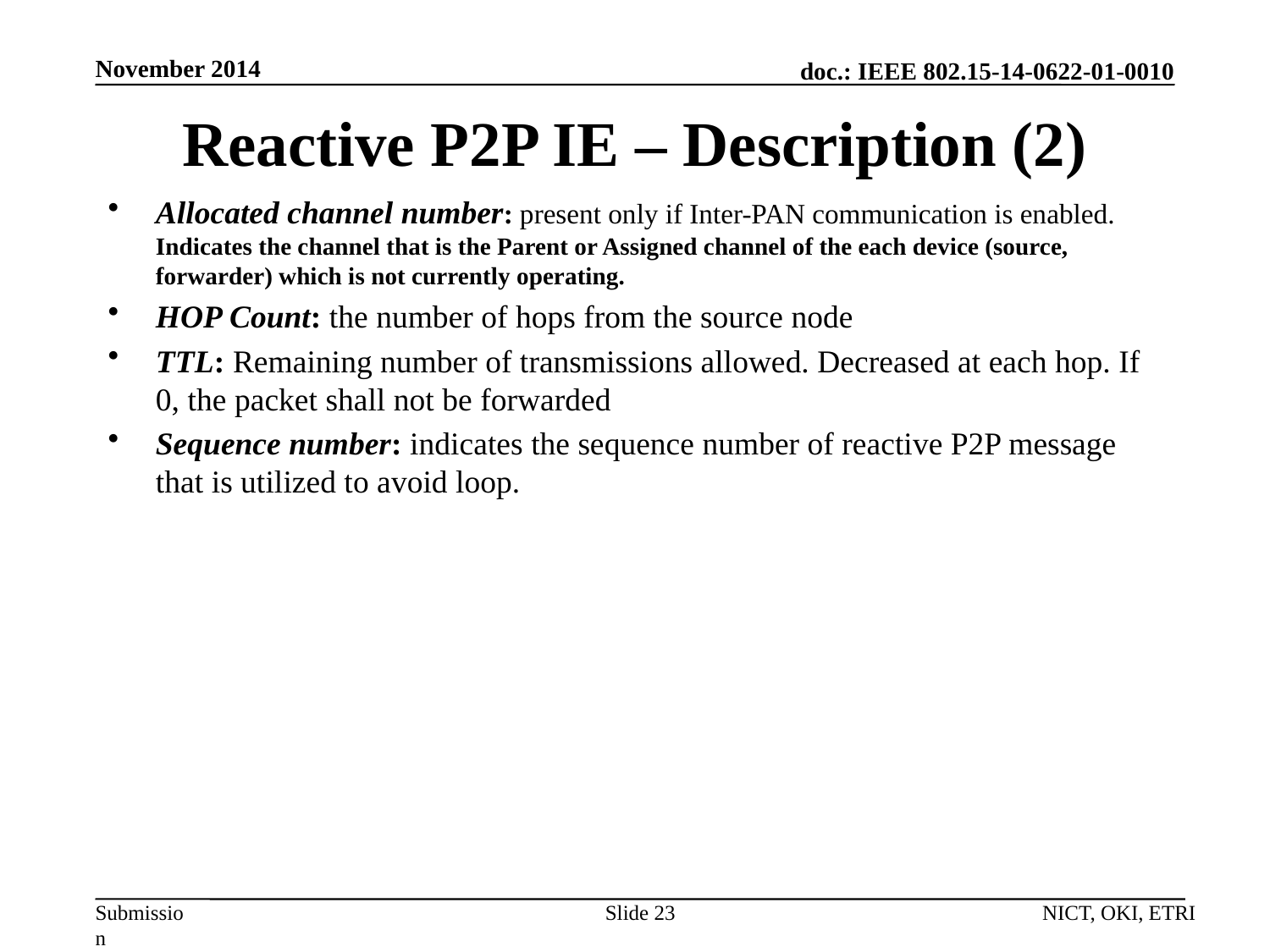

November 2014
# Reactive P2P IE – Description (2)
Allocated channel number: present only if Inter-PAN communication is enabled. Indicates the channel that is the Parent or Assigned channel of the each device (source, forwarder) which is not currently operating.
HOP Count: the number of hops from the source node
TTL: Remaining number of transmissions allowed. Decreased at each hop. If 0, the packet shall not be forwarded
Sequence number: indicates the sequence number of reactive P2P message that is utilized to avoid loop.

Slide 23
NICT, OKI, ETRI